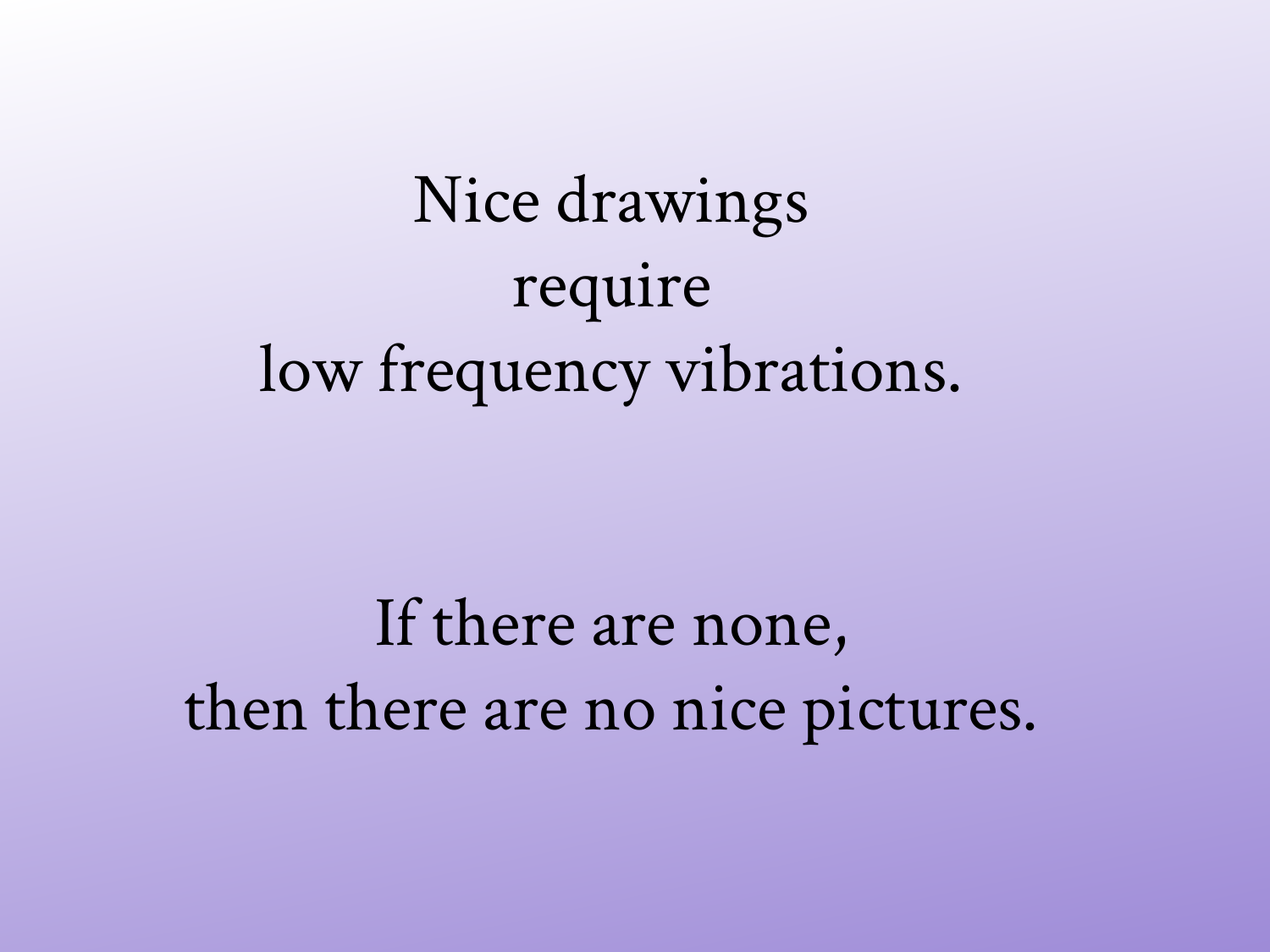

Nice drawings
require
low frequency vibrations.

If there are none,
then there are no nice pictures.